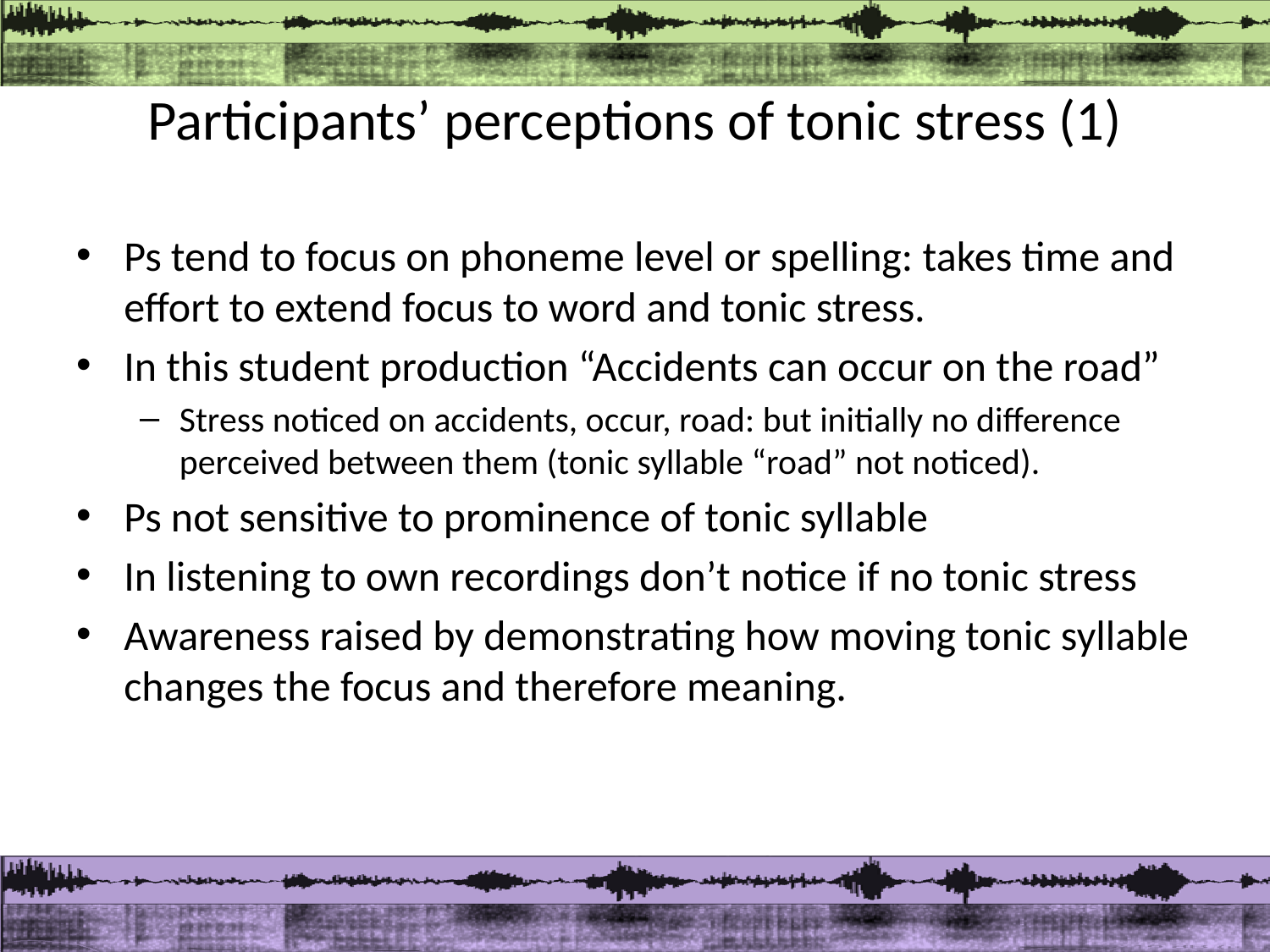

# Participants’ perceptions of tonic stress (1)
Ps tend to focus on phoneme level or spelling: takes time and effort to extend focus to word and tonic stress.
In this student production “Accidents can occur on the road”
Stress noticed on accidents, occur, road: but initially no difference perceived between them (tonic syllable “road” not noticed).
Ps not sensitive to prominence of tonic syllable
In listening to own recordings don’t notice if no tonic stress
Awareness raised by demonstrating how moving tonic syllable changes the focus and therefore meaning.